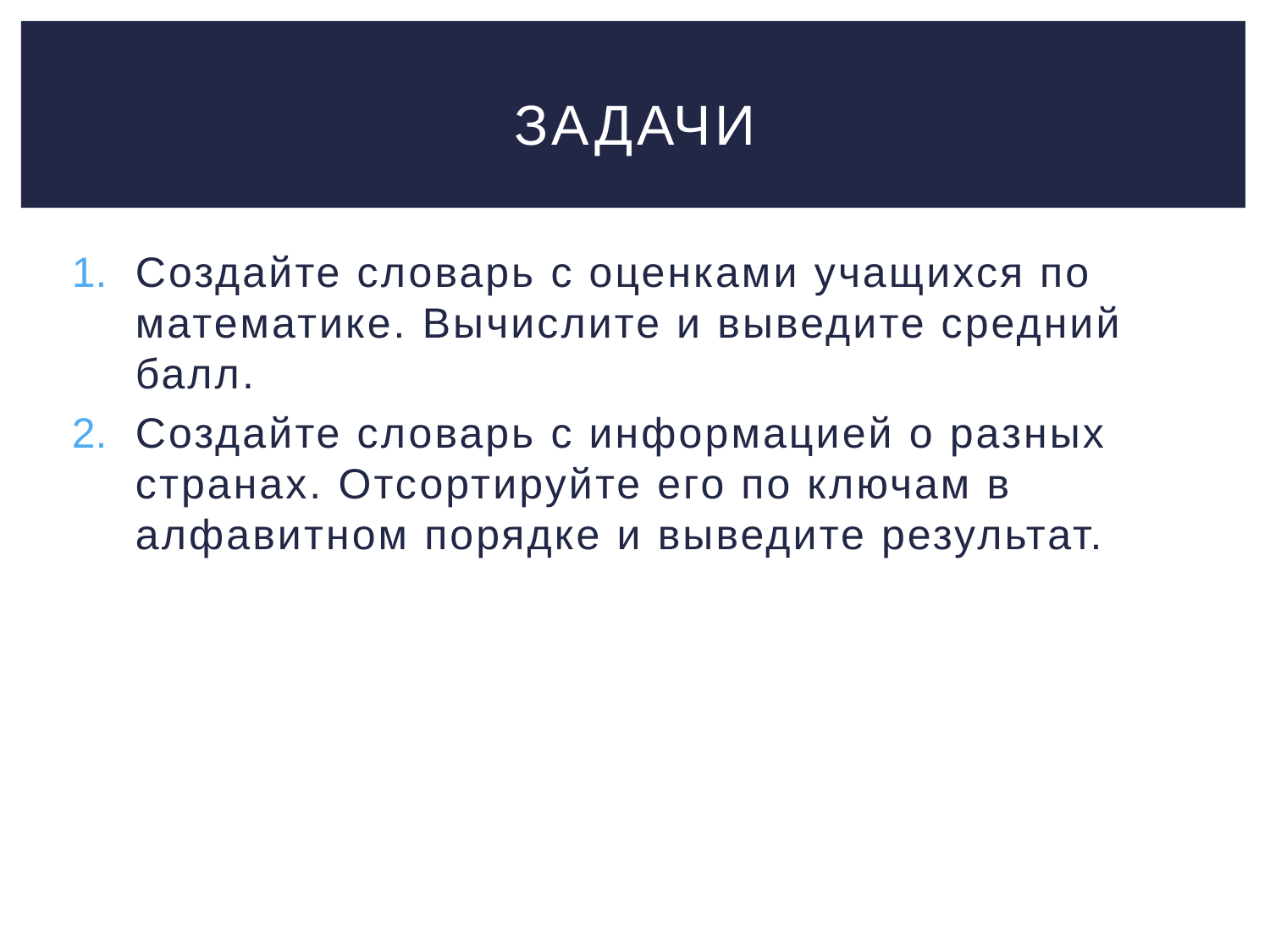

# Задачи
Создайте словарь с оценками учащихся по математике. Вычислите и выведите средний балл.
Создайте словарь с информацией о разных странах. Отсортируйте его по ключам в алфавитном порядке и выведите результат.